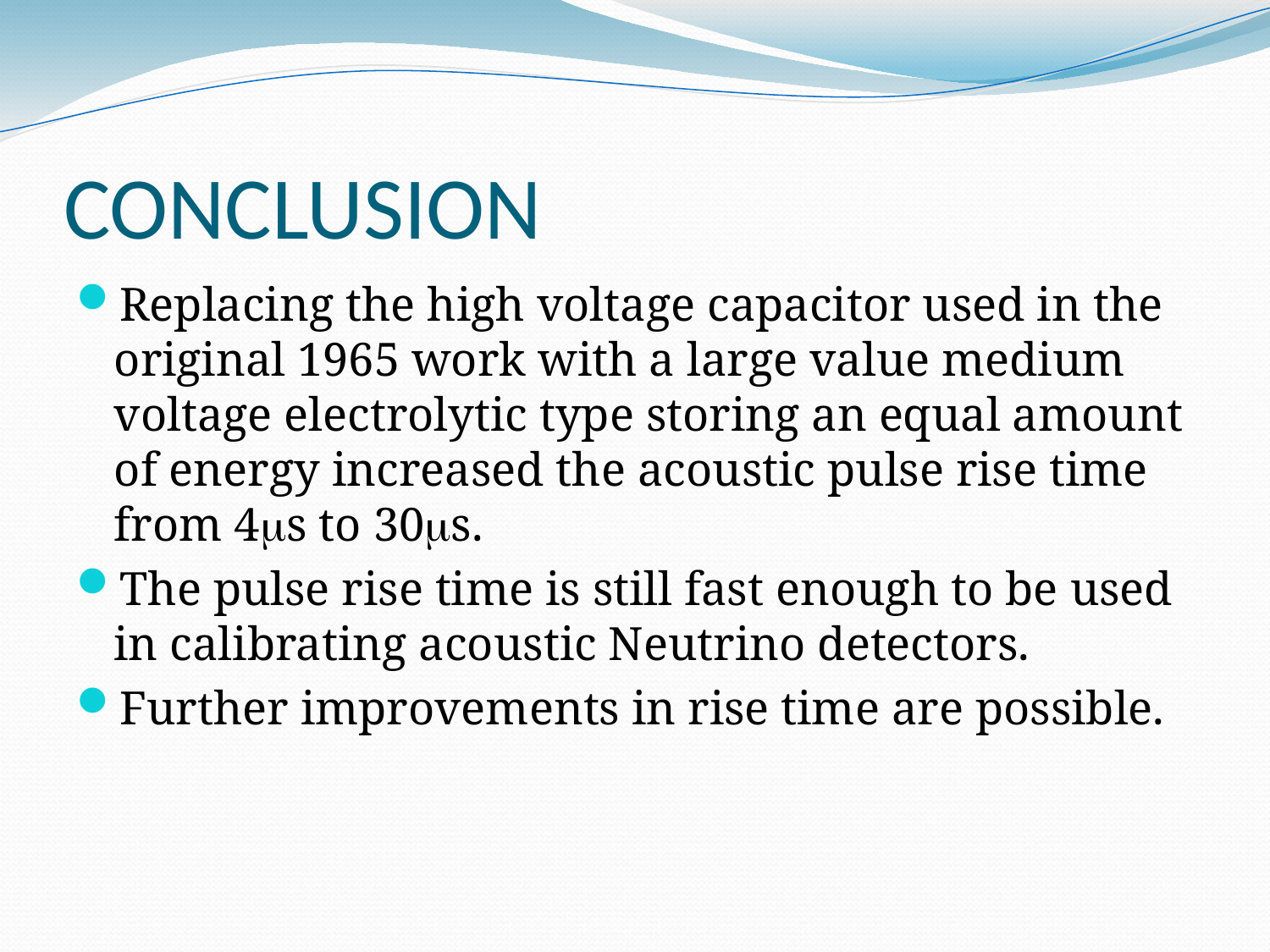

# CONCLUSION
Replacing the high voltage capacitor used in the original 1965 work with a large value medium voltage electrolytic type storing an equal amount of energy increased the acoustic pulse rise time from 4μs to 30μs.
The pulse rise time is still fast enough to be used in calibrating acoustic Neutrino detectors.
Further improvements in rise time are possible.